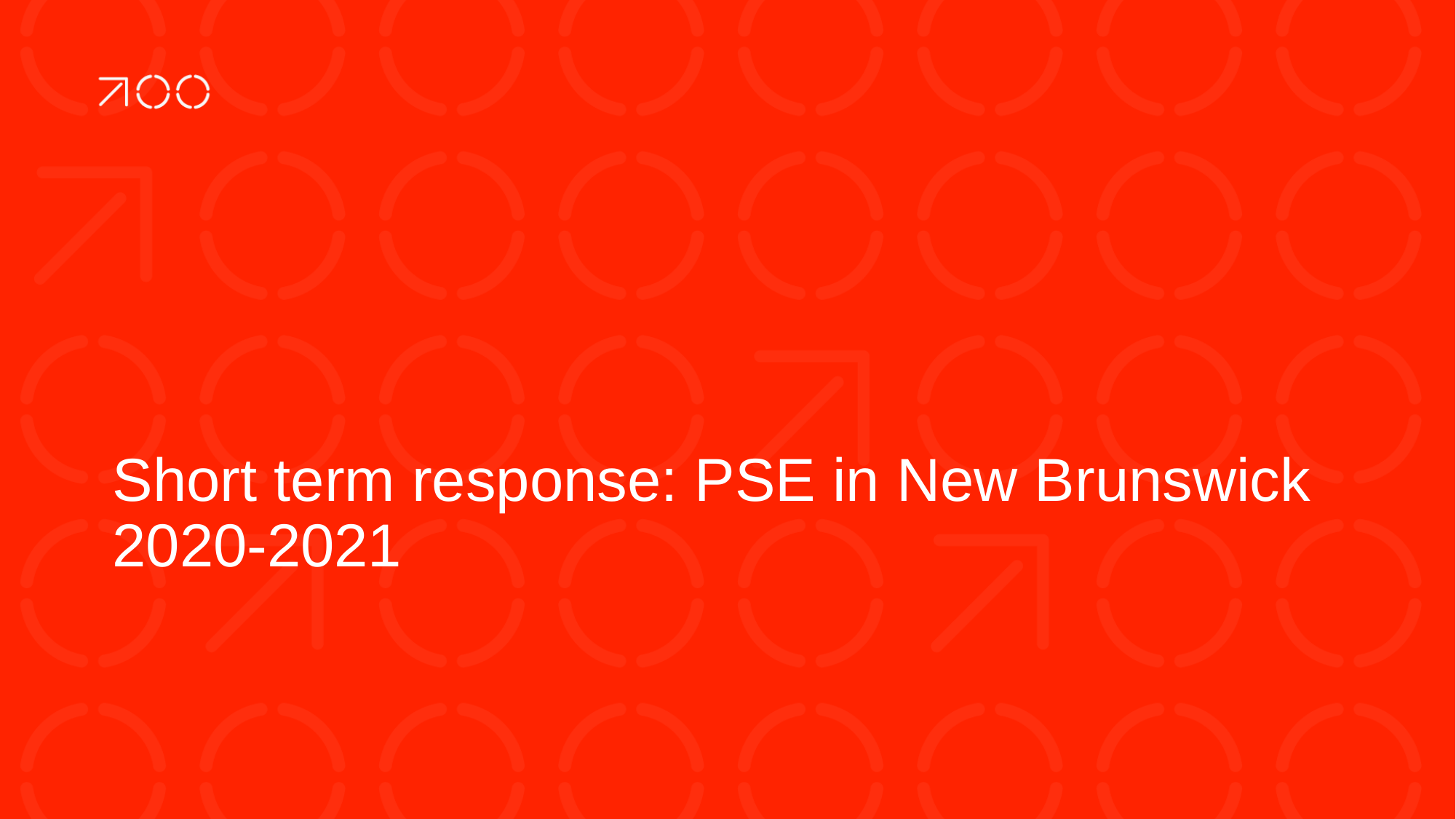

Short term response: PSE in New Brunswick 2020-2021